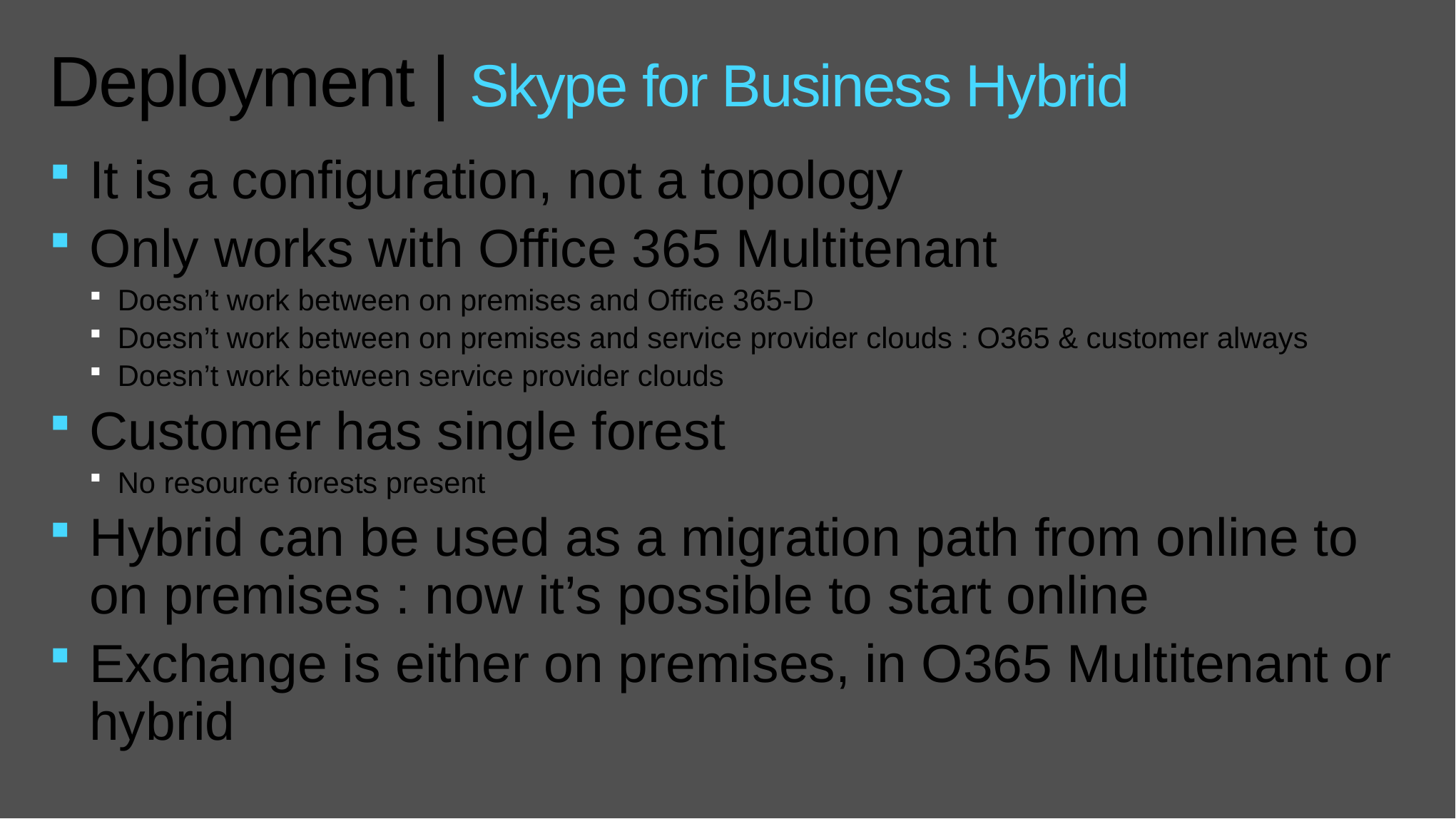

# Deployment | Skype for Business Hybrid
It is a configuration, not a topology
Only works with Office 365 Multitenant
Doesn’t work between on premises and Office 365-D
Doesn’t work between on premises and service provider clouds : O365 & customer always
Doesn’t work between service provider clouds
Customer has single forest
No resource forests present
Hybrid can be used as a migration path from online to on premises : now it’s possible to start online
Exchange is either on premises, in O365 Multitenant or hybrid